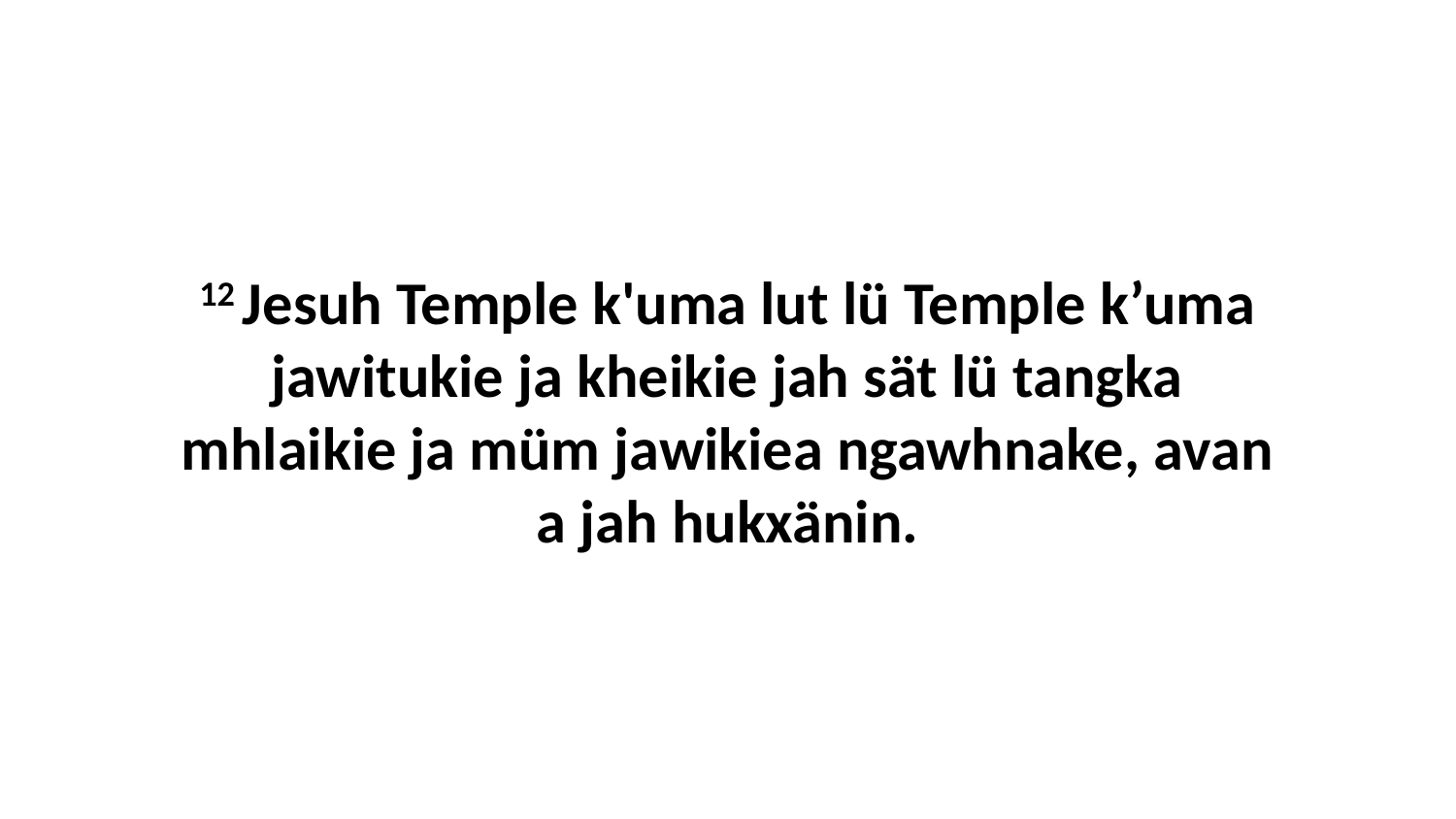

12 Jesuh Temple k'uma lut lü Temple k’uma jawitukie ja kheikie jah sät lü tangka mhlaikie ja müm jawikiea ngawhnake, avan a jah hukxänin.